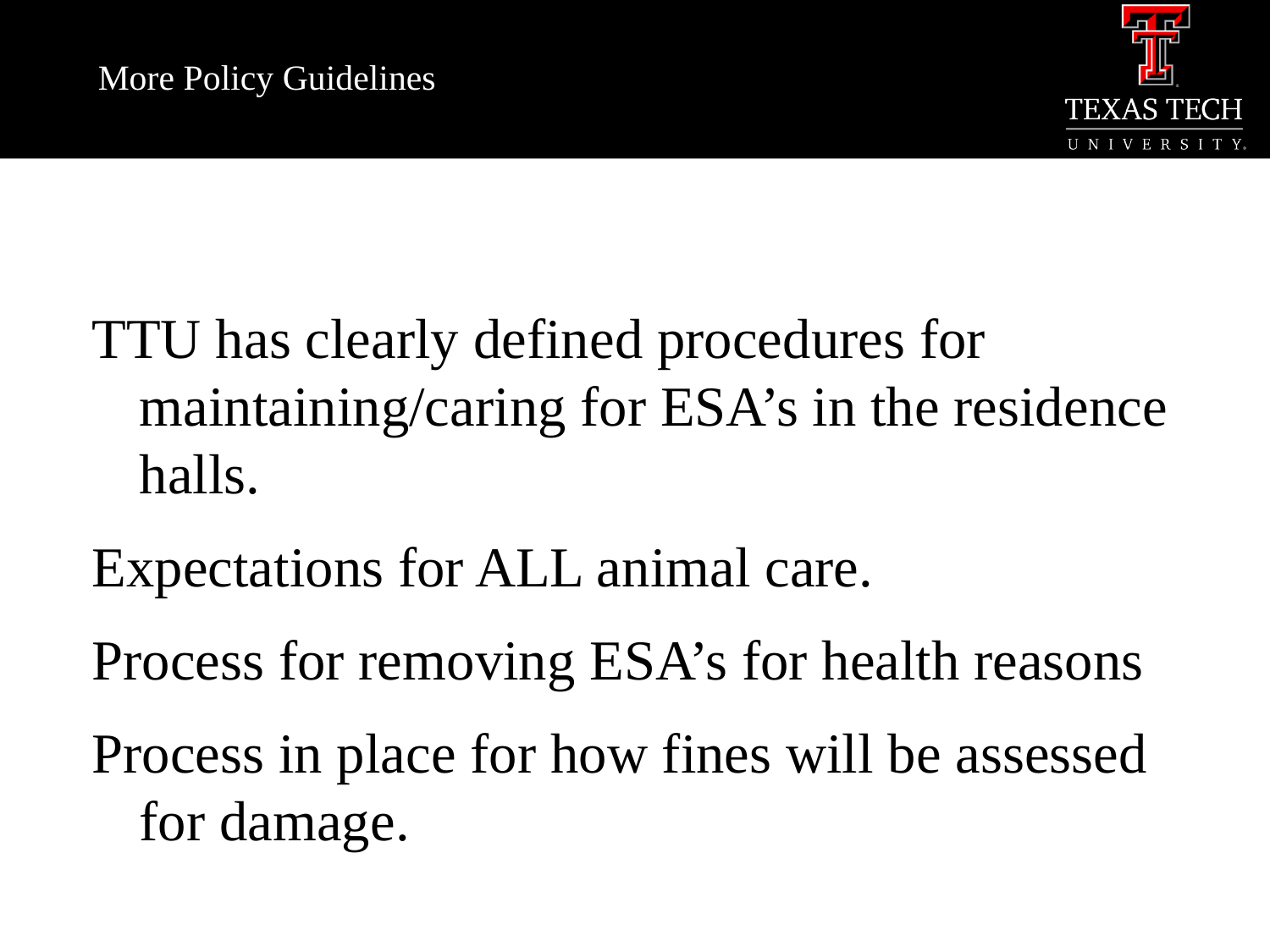

# More Policy Guidelines
TTU has clearly defined procedures for maintaining/caring for ESA’s in the residence halls.
Expectations for ALL animal care.
Process for removing ESA’s for health reasons
Process in place for how fines will be assessed for damage.